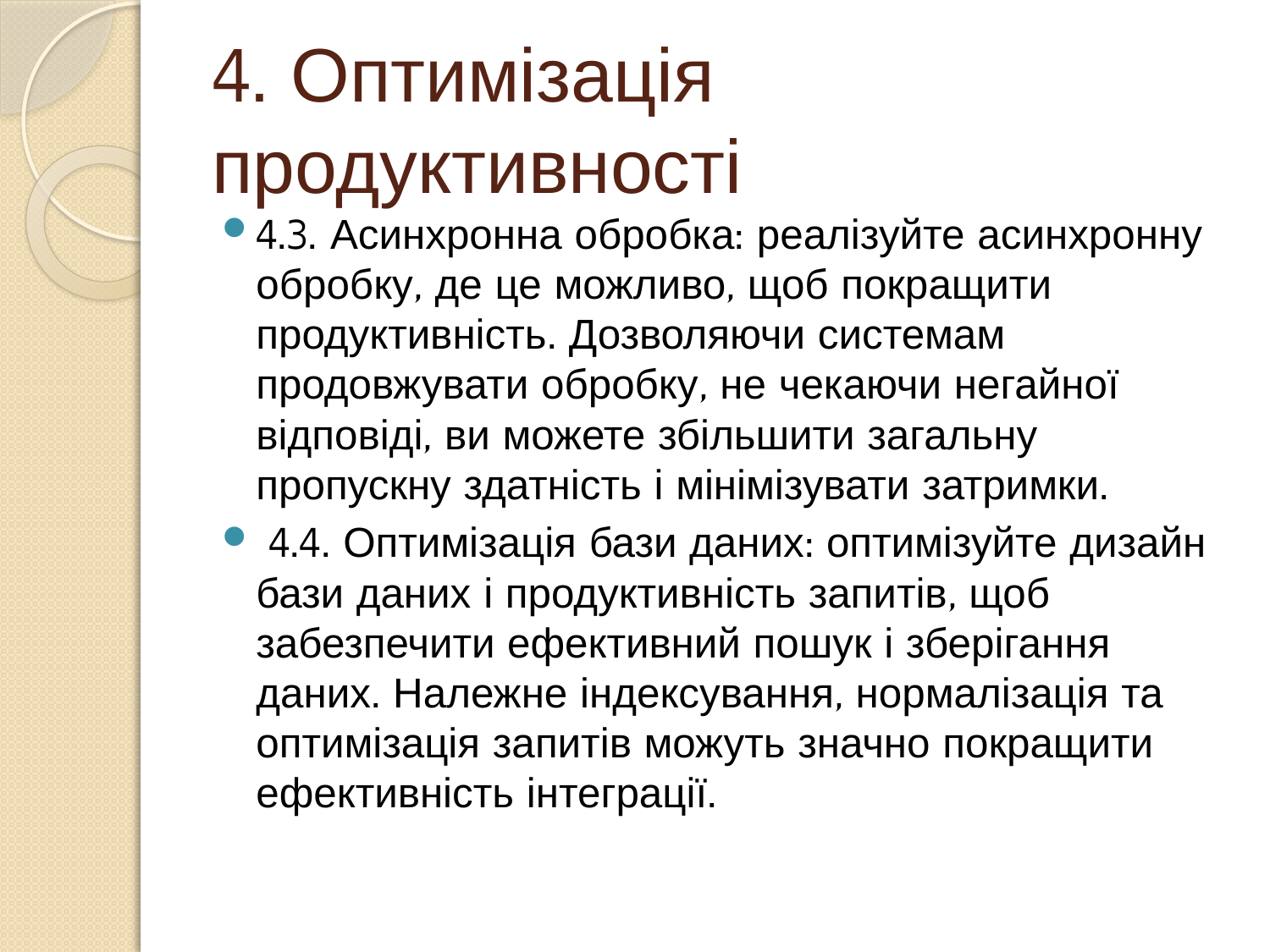

# 4. Оптимізація продуктивності
4.3. Асинхронна обробка: реалізуйте асинхронну обробку, де це можливо, щоб покращити продуктивність. Дозволяючи системам продовжувати обробку, не чекаючи негайної відповіді, ви можете збільшити загальну пропускну здатність і мінімізувати затримки.
 4.4. Оптимізація бази даних: оптимізуйте дизайн бази даних і продуктивність запитів, щоб забезпечити ефективний пошук і зберігання даних. Належне індексування, нормалізація та оптимізація запитів можуть значно покращити ефективність інтеграції.